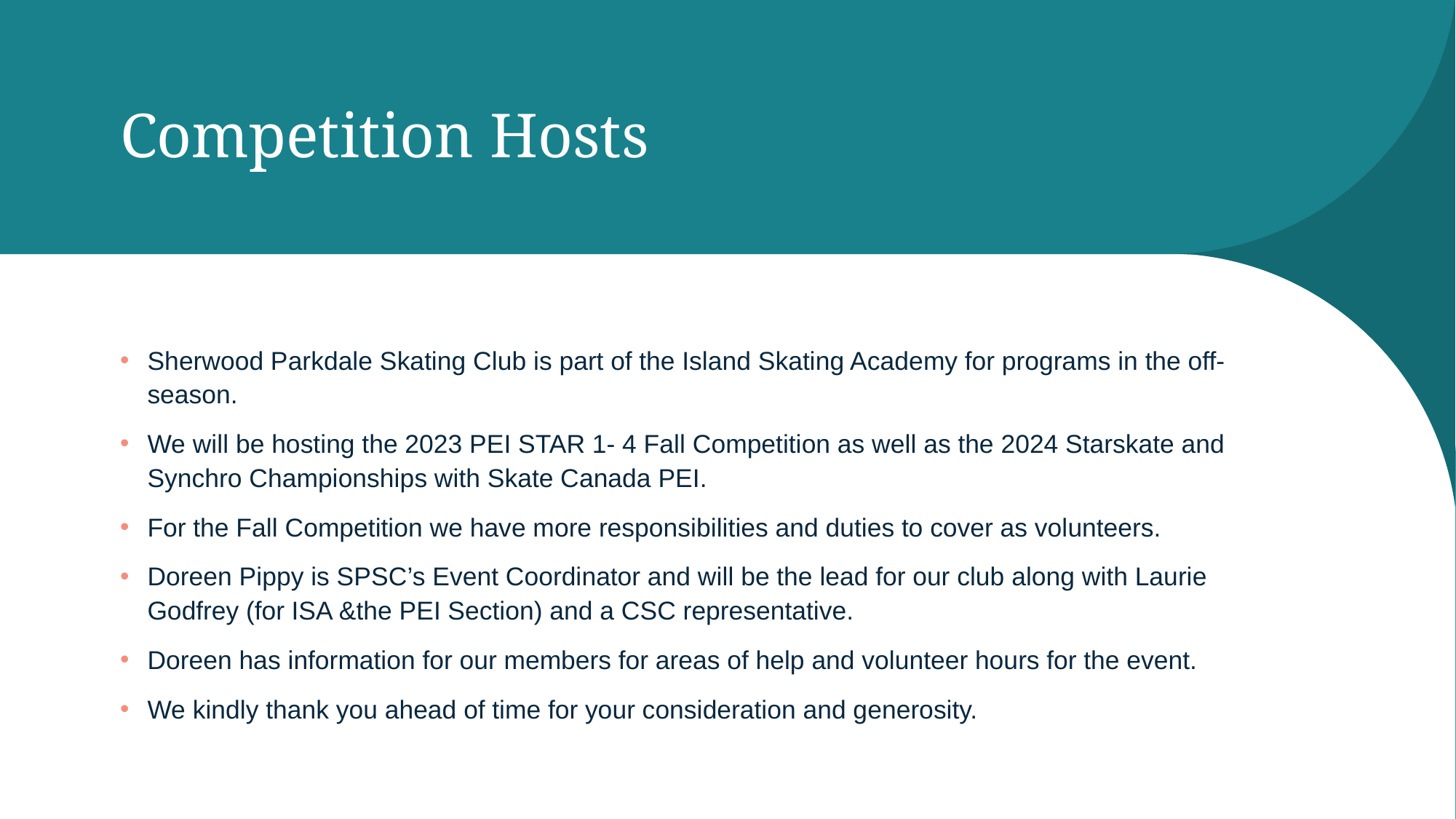

# Competition Hosts
Sherwood Parkdale Skating Club is part of the Island Skating Academy for programs in the off-season.
We will be hosting the 2023 PEI STAR 1- 4 Fall Competition as well as the 2024 Starskate and Synchro Championships with Skate Canada PEI.
For the Fall Competition we have more responsibilities and duties to cover as volunteers.
Doreen Pippy is SPSC’s Event Coordinator and will be the lead for our club along with Laurie Godfrey (for ISA &the PEI Section) and a CSC representative.
Doreen has information for our members for areas of help and volunteer hours for the event.
We kindly thank you ahead of time for your consideration and generosity.